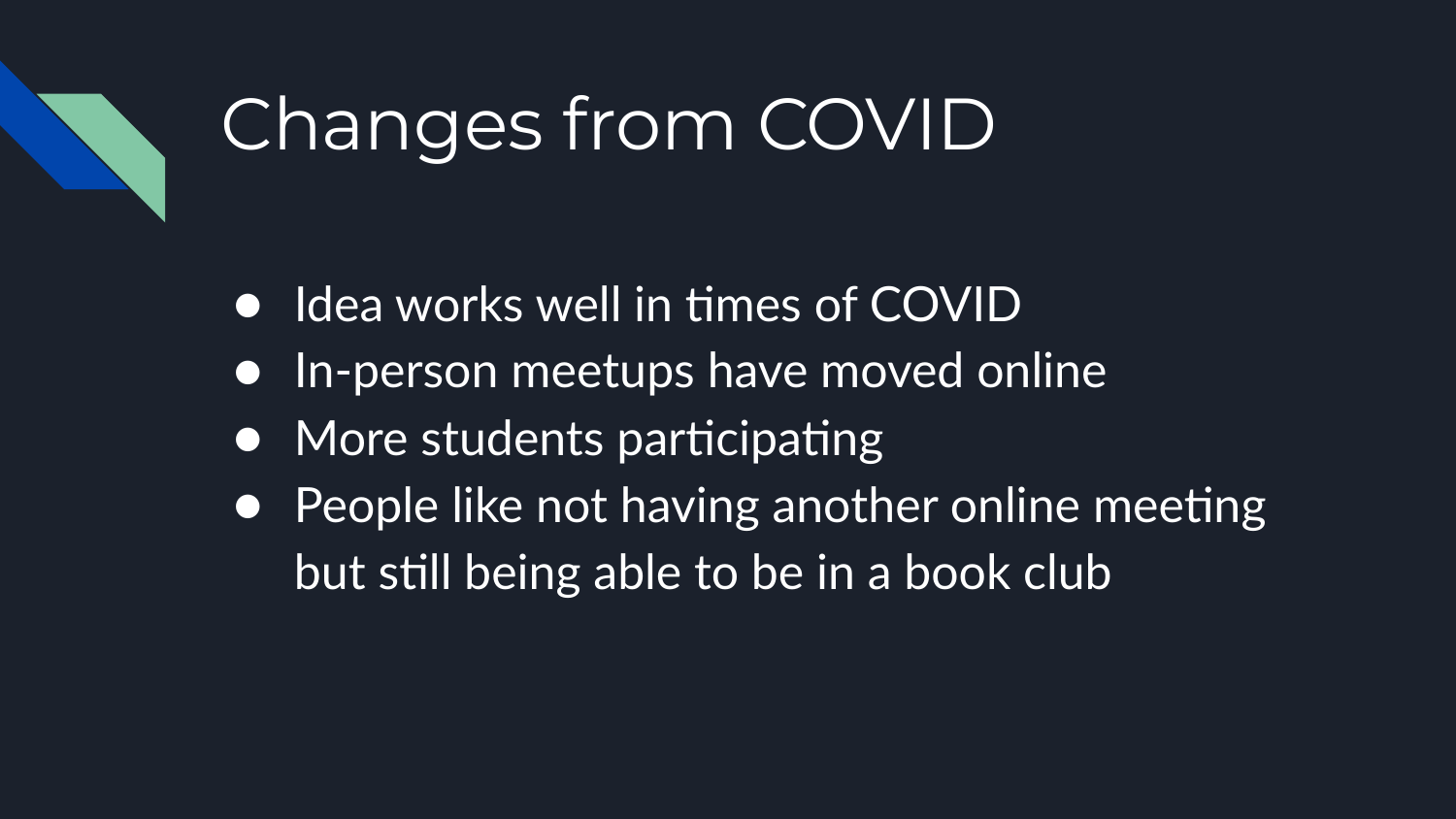

# Changes from COVID
Idea works well in times of COVID
In-person meetups have moved online
More students participating
People like not having another online meeting but still being able to be in a book club